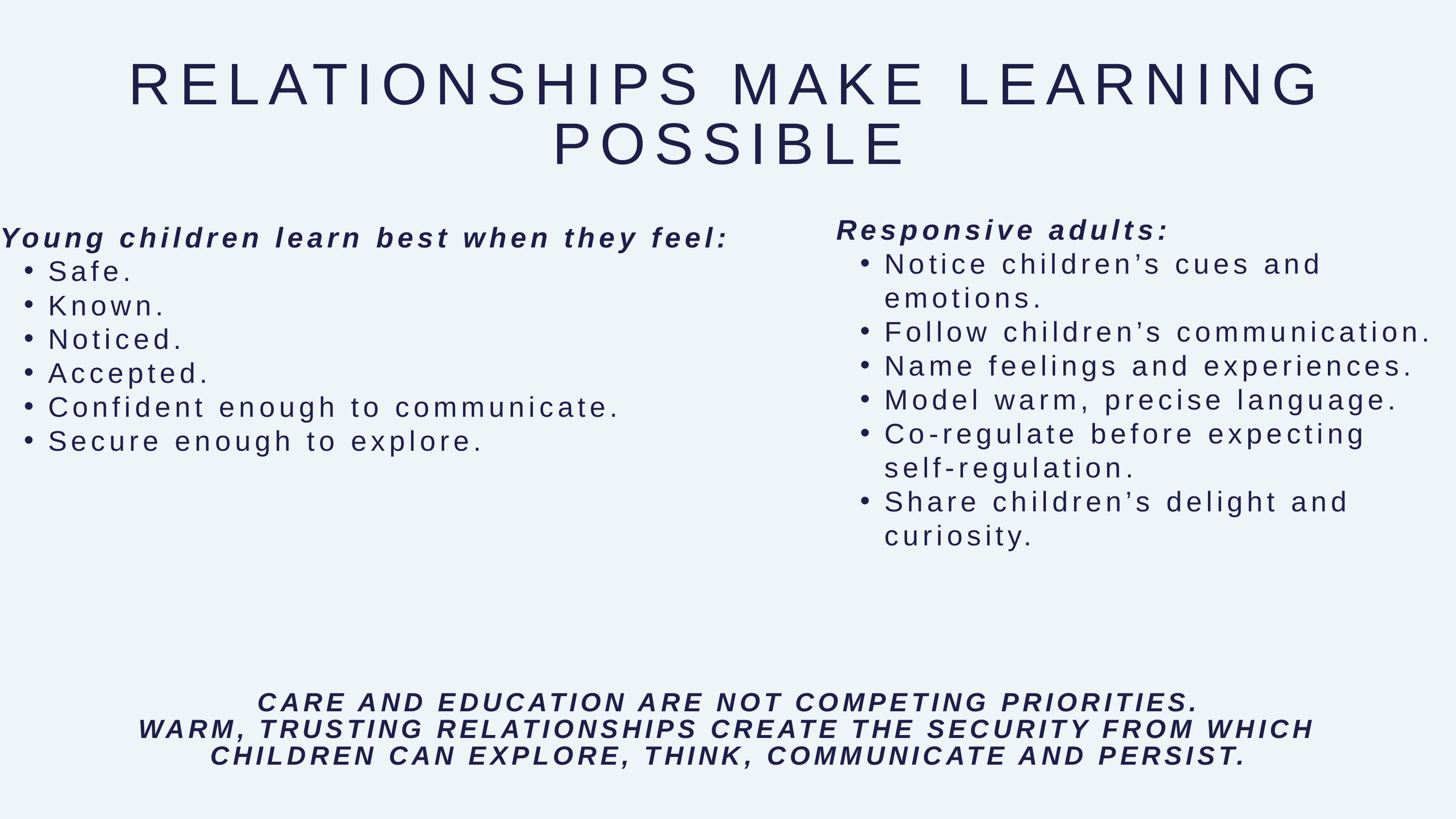

RELATIONSHIPS MAKE LEARNING POSSIBLE

Responsive adults:
Notice children’s cues and emotions.
Follow children’s communication.
Name feelings and experiences.
Model warm, precise language.
Co-regulate before expecting self-regulation.
Share children’s delight and curiosity.

Young children learn best when they feel:
Safe.
Known.
Noticed.
Accepted.
Confident enough to communicate.
Secure enough to explore.

CARE AND EDUCATION ARE NOT COMPETING PRIORITIES.
WARM, TRUSTING RELATIONSHIPS CREATE THE SECURITY FROM WHICH CHILDREN CAN EXPLORE, THINK, COMMUNICATE AND PERSIST.